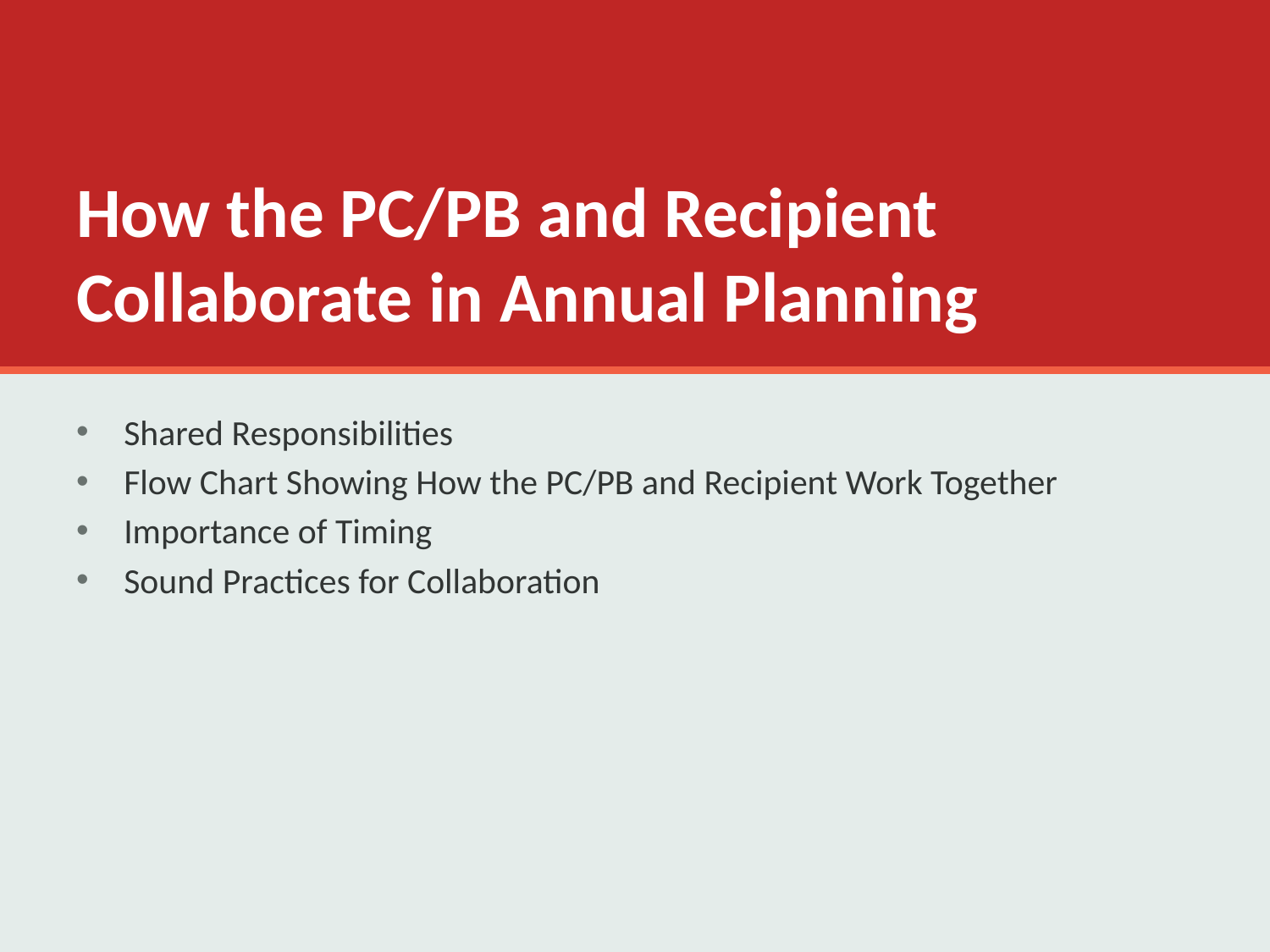

# How the PC/PB and Recipient Collaborate in Annual Planning
Shared Responsibilities
Flow Chart Showing How the PC/PB and Recipient Work Together
Importance of Timing
Sound Practices for Collaboration